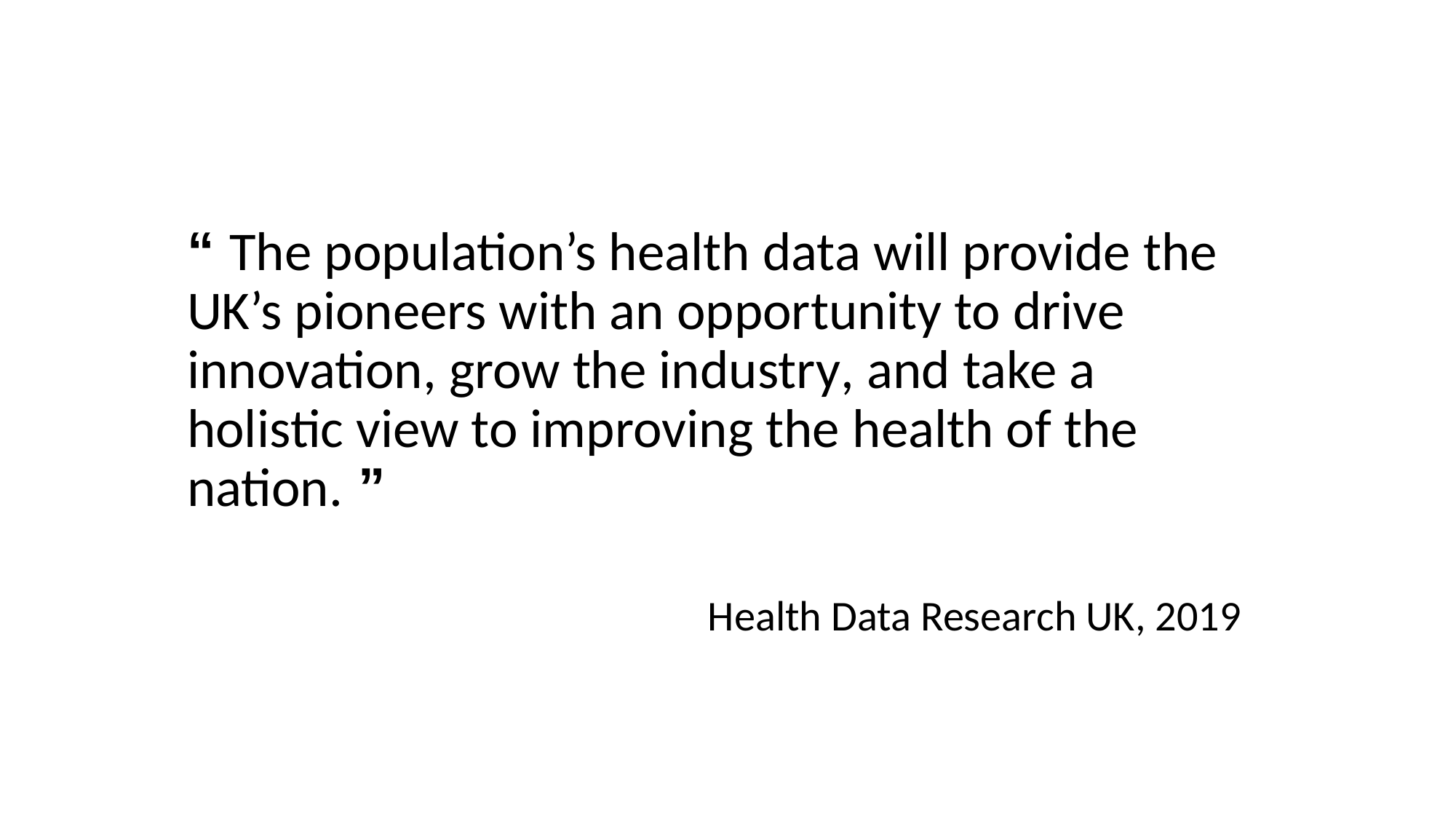

“ The population’s health data will provide the UK’s pioneers with an opportunity to drive innovation, grow the industry, and take a holistic view to improving the health of the nation. ”

Health Data Research UK, 2019